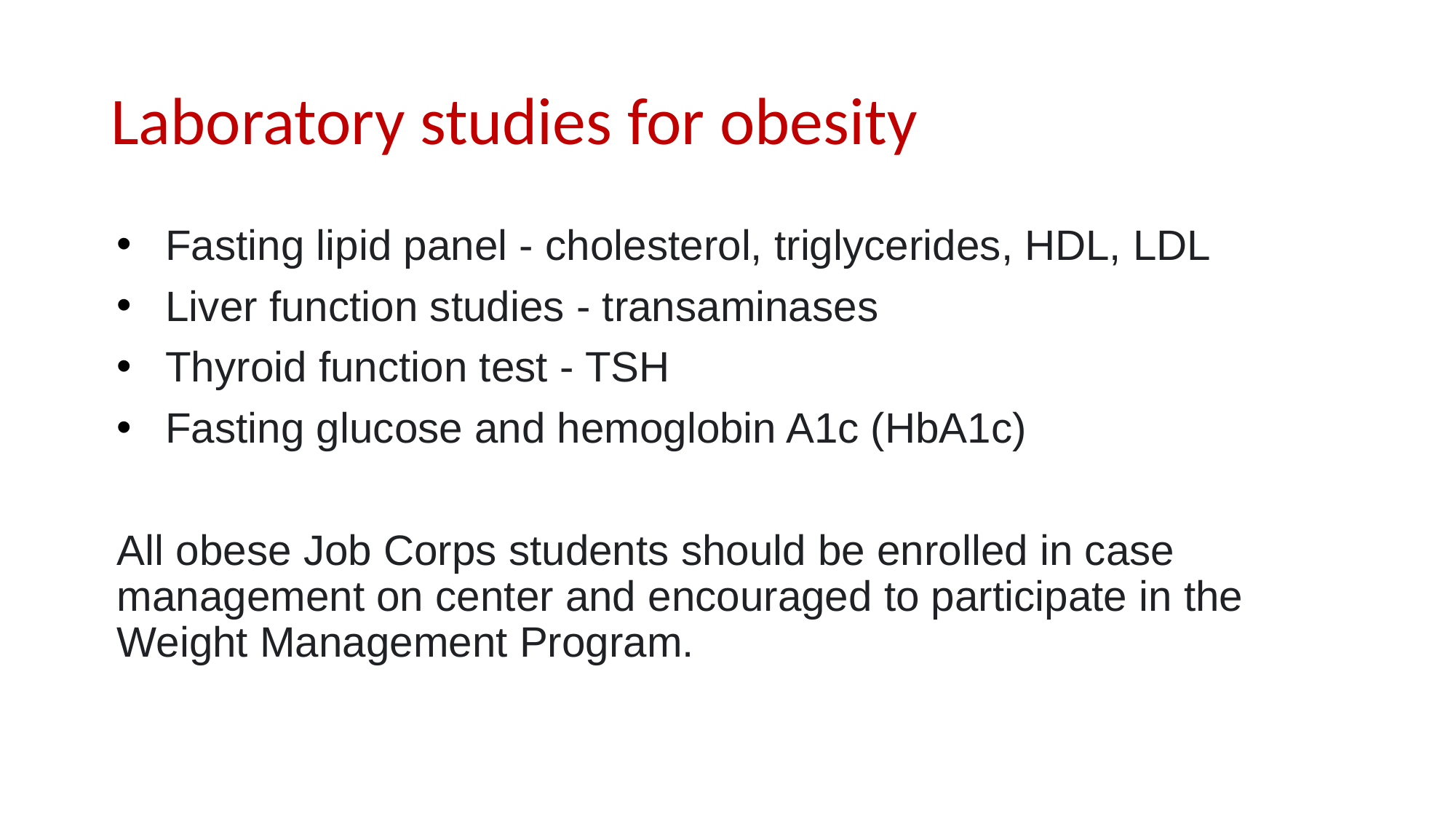

# Laboratory studies for obesity
Fasting lipid panel - cholesterol, triglycerides, HDL, LDL
Liver function studies - transaminases
Thyroid function test - TSH
Fasting glucose and hemoglobin A1c (HbA1c)

All obese Job Corps students should be enrolled in case management on center and encouraged to participate in the Weight Management Program.